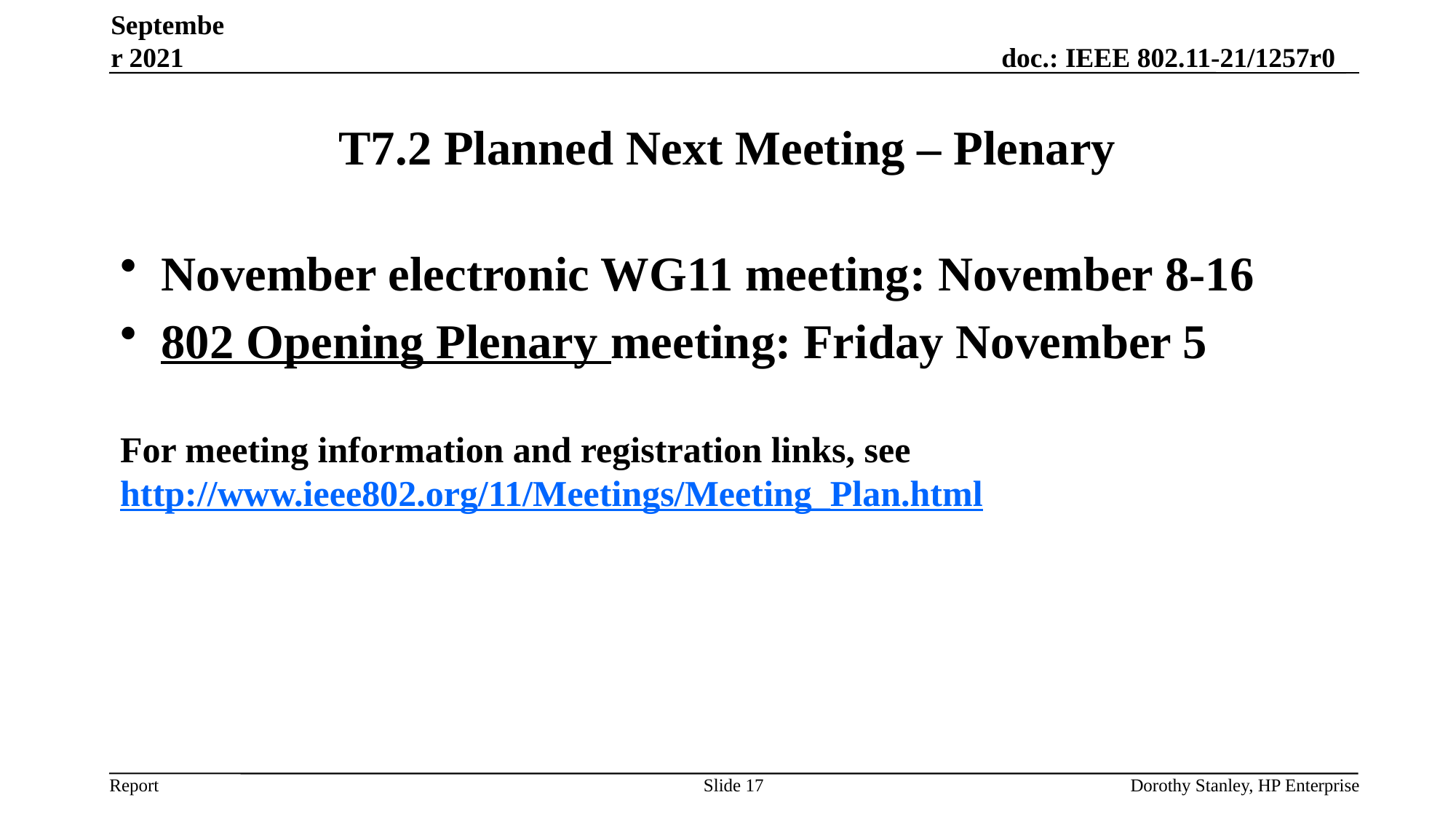

September 2021
# T7.2 Planned Next Meeting – Plenary
November electronic WG11 meeting: November 8-16
802 Opening Plenary meeting: Friday November 5

For meeting information and registration links, see http://www.ieee802.org/11/Meetings/Meeting_Plan.html
Slide 17
Dorothy Stanley, HP Enterprise